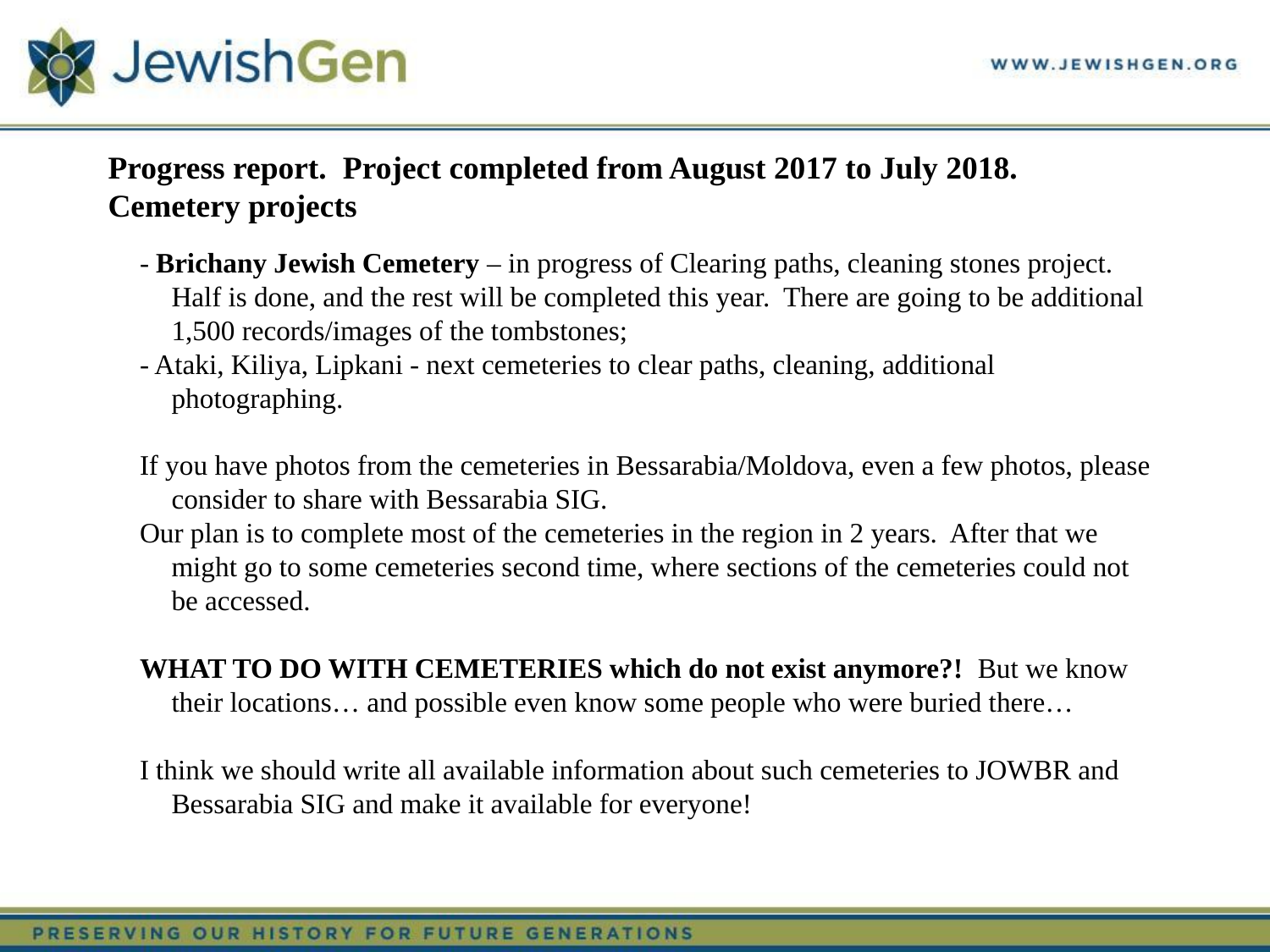

# Progress report.  Project completed from August 2017 to July 2018. Cemetery projects
- Brichany Jewish Cemetery – in progress of Clearing paths, cleaning stones project.  Half is done, and the rest will be completed this year.  There are going to be additional 1,500 records/images of the tombstones;
- Ataki, Kiliya, Lipkani - next cemeteries to clear paths, cleaning, additional photographing.

If you have photos from the cemeteries in Bessarabia/Moldova, even a few photos, please consider to share with Bessarabia SIG.
Our plan is to complete most of the cemeteries in the region in 2 years.  After that we might go to some cemeteries second time, where sections of the cemeteries could not be accessed.

WHAT TO DO WITH CEMETERIES which do not exist anymore?!  But we know their locations… and possible even know some people who were buried there…

I think we should write all available information about such cemeteries to JOWBR and Bessarabia SIG and make it available for everyone!